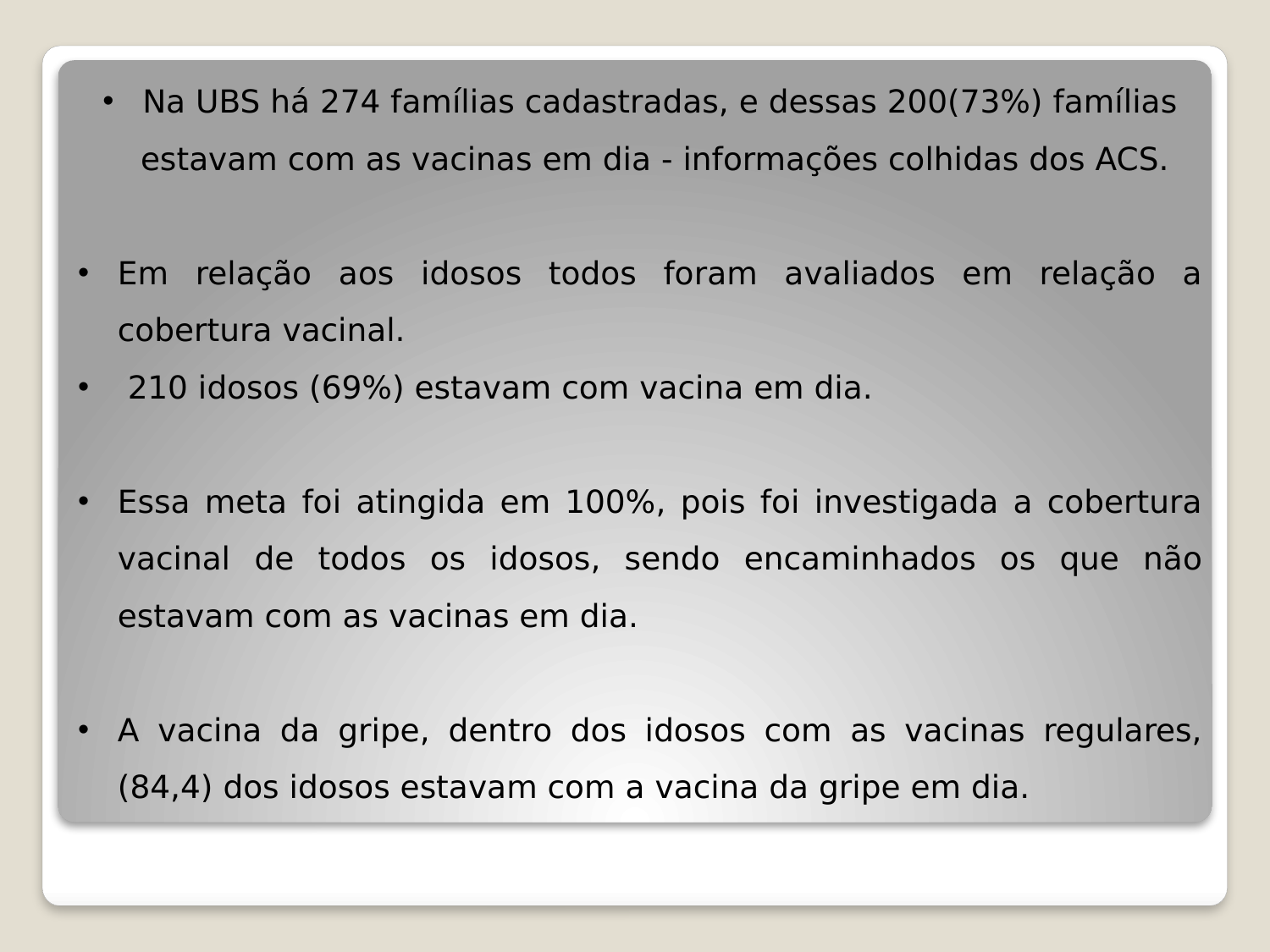

Na UBS há 274 famílias cadastradas, e dessas 200(73%) famílias estavam com as vacinas em dia - informações colhidas dos ACS.

Em relação aos idosos todos foram avaliados em relação a cobertura vacinal.
 210 idosos (69%) estavam com vacina em dia.

Essa meta foi atingida em 100%, pois foi investigada a cobertura vacinal de todos os idosos, sendo encaminhados os que não estavam com as vacinas em dia.

A vacina da gripe, dentro dos idosos com as vacinas regulares, (84,4) dos idosos estavam com a vacina da gripe em dia.